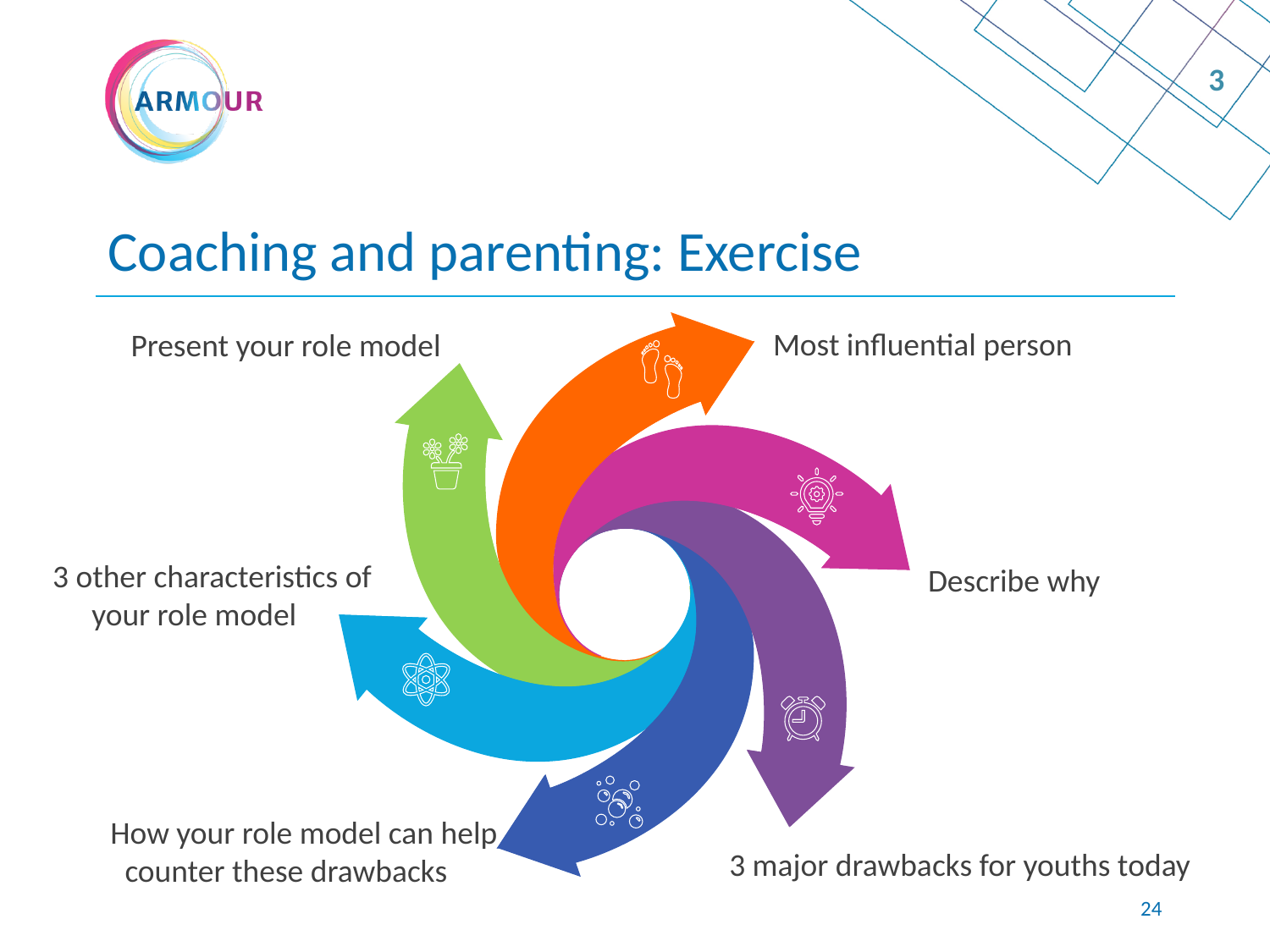

3
# Coaching and parenting: Exercise

Most influential person
Present your role model

3 other characteristics of your role model
Describe why

How your role model can help counter these drawbacks
3 major drawbacks for youths today
24